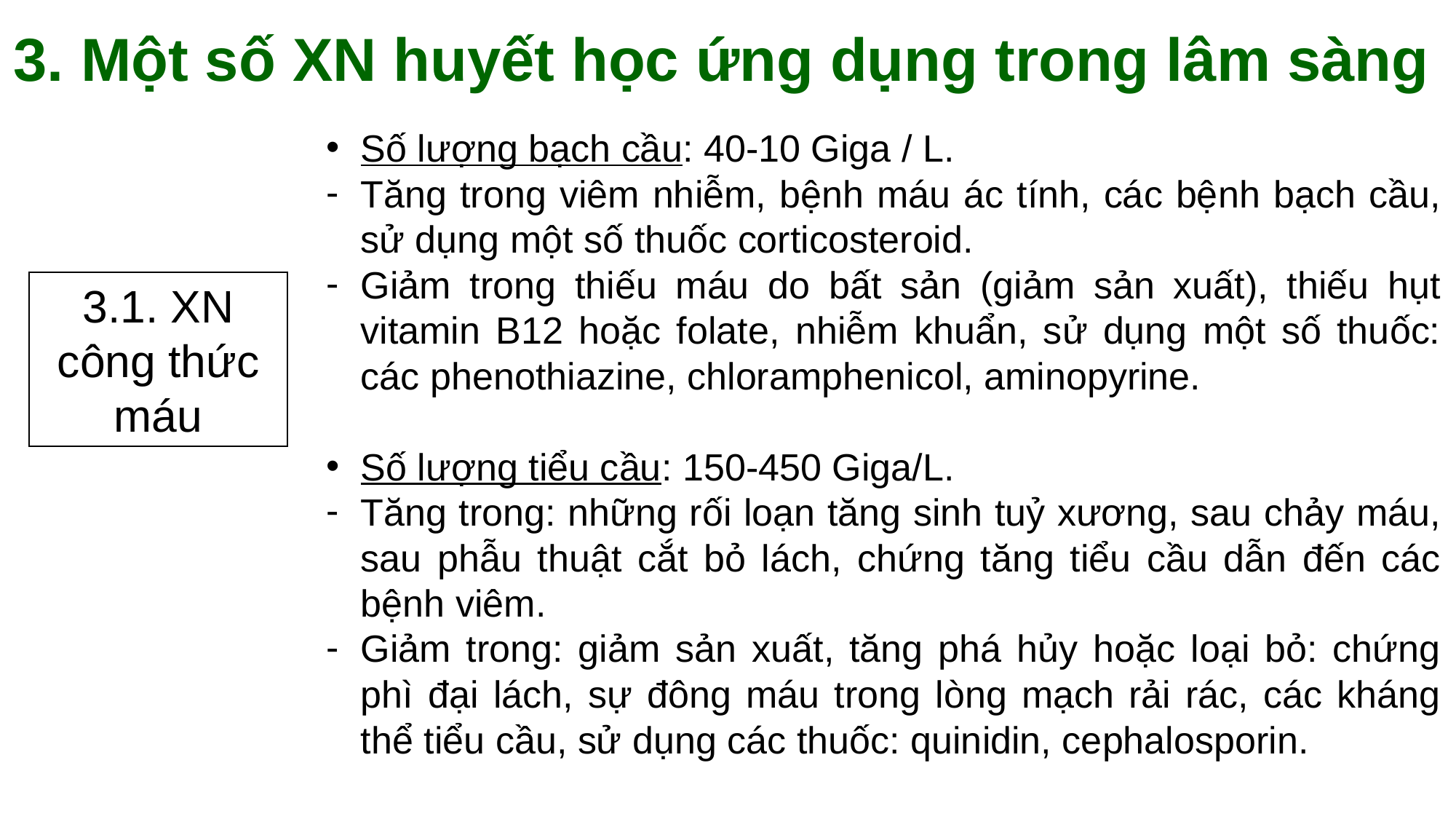

3. Một số XN huyết học ứng dụng trong lâm sàng
Số lượng hồng cầu: 3,8-5,8 Tera / L.
Tăng trong mất nước, chứng tăng hồng cầu.
Giảm trong thiếu máu.

Lượng huyết sắc tố (hemoglobin: Hb): 12-16,5 g / dL.
Tăng trong mất nước, bệnh tim và bệnh phổi.
Giảm trong  thiếu máu, chảy máu và các phản ứng gây tan máu.

Lượng Hb trung bình hồng cầu (MCH): 26-32 pg.
MHC tăng trong thiếu máu tăng sắc hồng cầu bình thường, chứng hồng cầu hình tròn di truyền nặng, sự có mặt của các yếu tố ngưng kết lạnh.
MCH giảm trong bắt đầu thiếu máu thiếu sắt, thiếu máu nói chung,thiếu máu đang tái tạo.

Số lượng bạch cầu: 40-10 Giga / L.
Tăng trong viêm nhiễm, bệnh máu ác tính, các bệnh bạch cầu, sử dụng một số thuốc corticosteroid.
Giảm trong thiếu máu do bất sản (giảm sản xuất), thiếu hụt vitamin B12 hoặc folate, nhiễm khuẩn, sử dụng một số thuốc: các phenothiazine, chloramphenicol, aminopyrine.

Số lượng tiểu cầu: 150-450 Giga/L.
Tăng trong: những rối loạn tăng sinh tuỷ xương, sau chảy máu, sau phẫu thuật cắt bỏ lách, chứng tăng tiểu cầu dẫn đến các bệnh viêm.
Giảm trong: giảm sản xuất, tăng phá hủy hoặc loại bỏ: chứng phì đại lách, sự đông máu trong lòng mạch rải rác, các kháng thể tiểu cầu, sử dụng các thuốc: quinidin, cephalosporin.
3.1. XN công thức máu